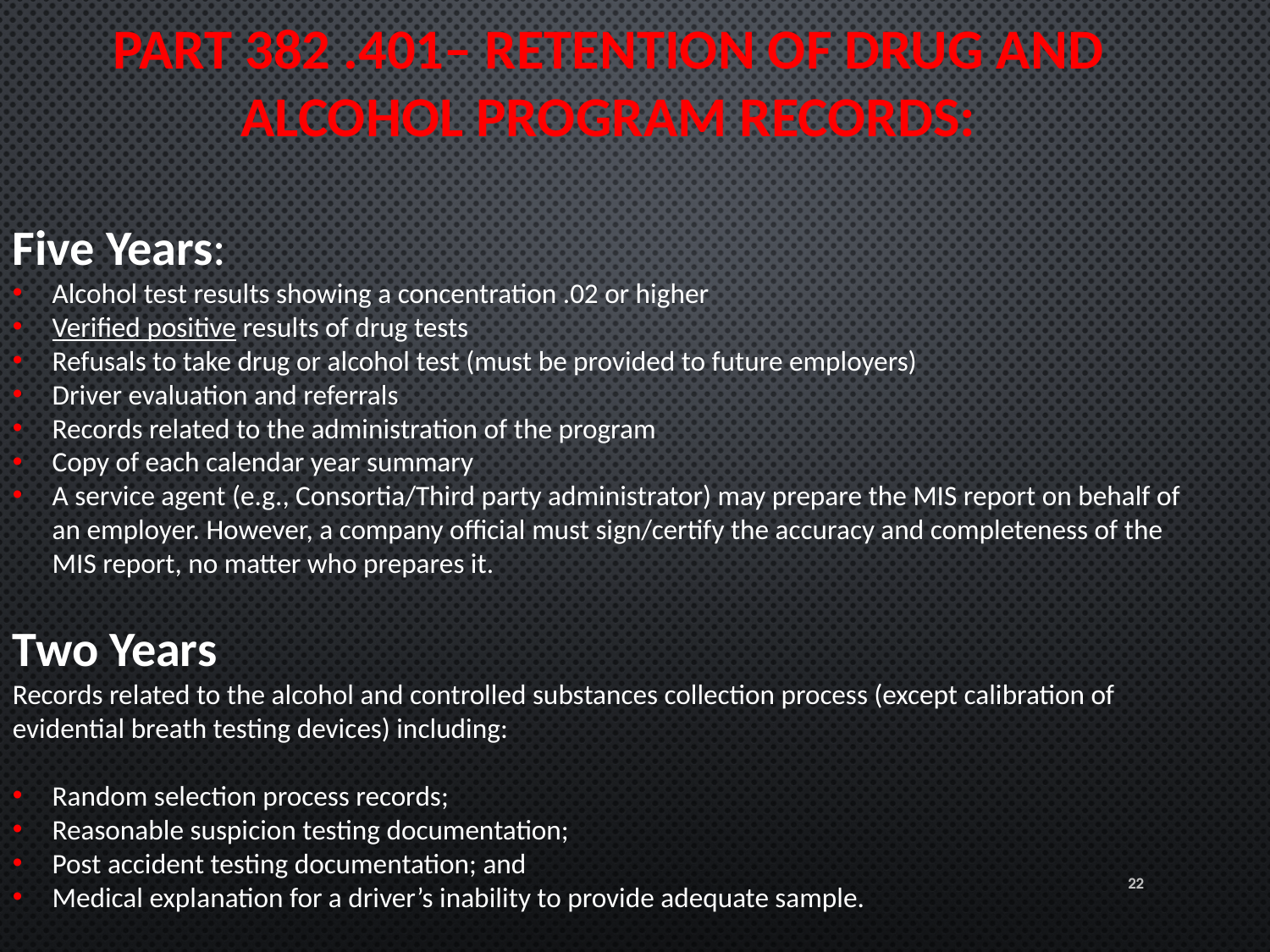

PART 382 .401– RETENTION OF DRUG AND ALCOHOL PROGRAM RECORDS:

Five Years:
Alcohol test results showing a concentration .02 or higher
Verified positive results of drug tests
Refusals to take drug or alcohol test (must be provided to future employers)
Driver evaluation and referrals
Records related to the administration of the program
Copy of each calendar year summary
A service agent (e.g., Consortia/Third party administrator) may prepare the MIS report on behalf of an employer. However, a company official must sign/certify the accuracy and completeness of the MIS report, no matter who prepares it.

Two Years
Records related to the alcohol and controlled substances collection process (except calibration of evidential breath testing devices) including:

Random selection process records;
Reasonable suspicion testing documentation;
Post accident testing documentation; and
Medical explanation for a driver’s inability to provide adequate sample.

22